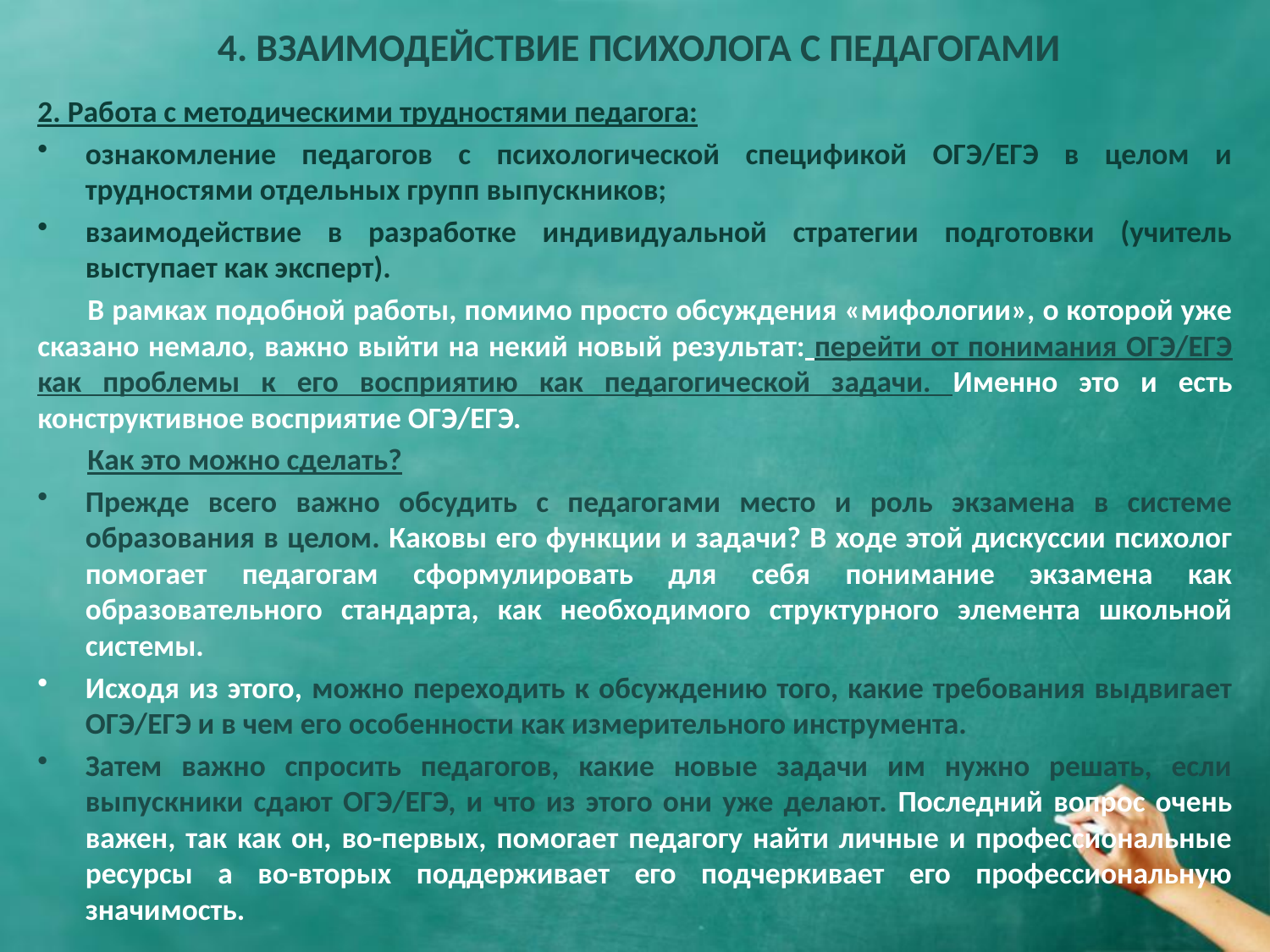

# 4. ВЗАИМОДЕЙСТВИЕ ПСИХОЛОГА С ПЕДАГОГАМИ
2. Работа с методическими трудностями педагога:
ознакомление педагогов с психологической спецификой ОГЭ/ЕГЭ в целом и трудностями отдельных групп выпускников;
взаимодействие в разработке индивидуальной стратегии подготовки (учитель выступает как эксперт).
В рамках подобной работы, помимо просто обсуждения «мифологии», о которой уже сказано немало, важно выйти на некий новый результат: перейти от понимания ОГЭ/ЕГЭ как проблемы к его восприятию как педагогической задачи. Именно это и есть конструктивное восприятие ОГЭ/ЕГЭ.
Как это можно сделать?
Прежде всего важно обсудить с педагогами место и роль экзамена в системе образования в целом. Каковы его функции и задачи? В ходе этой дискуссии психолог помогает педагогам сформулировать для себя понимание экзамена как образовательного стандарта, как необходимого структурного элемента школьной системы.
Исходя из этого, можно переходить к обсуждению того, какие требования выдвигает ОГЭ/ЕГЭ и в чем его особенности как измерительного инструмента.
Затем важно спросить педагогов, какие новые задачи им нужно решать, если выпускники сдают ОГЭ/ЕГЭ, и что из этого они уже делают. Последний вопрос очень важен, так как он, во-первых, помогает педагогу найти личные и профессиональные ресурсы а во-вторых поддерживает его подчеркивает его профессиональную значимость.